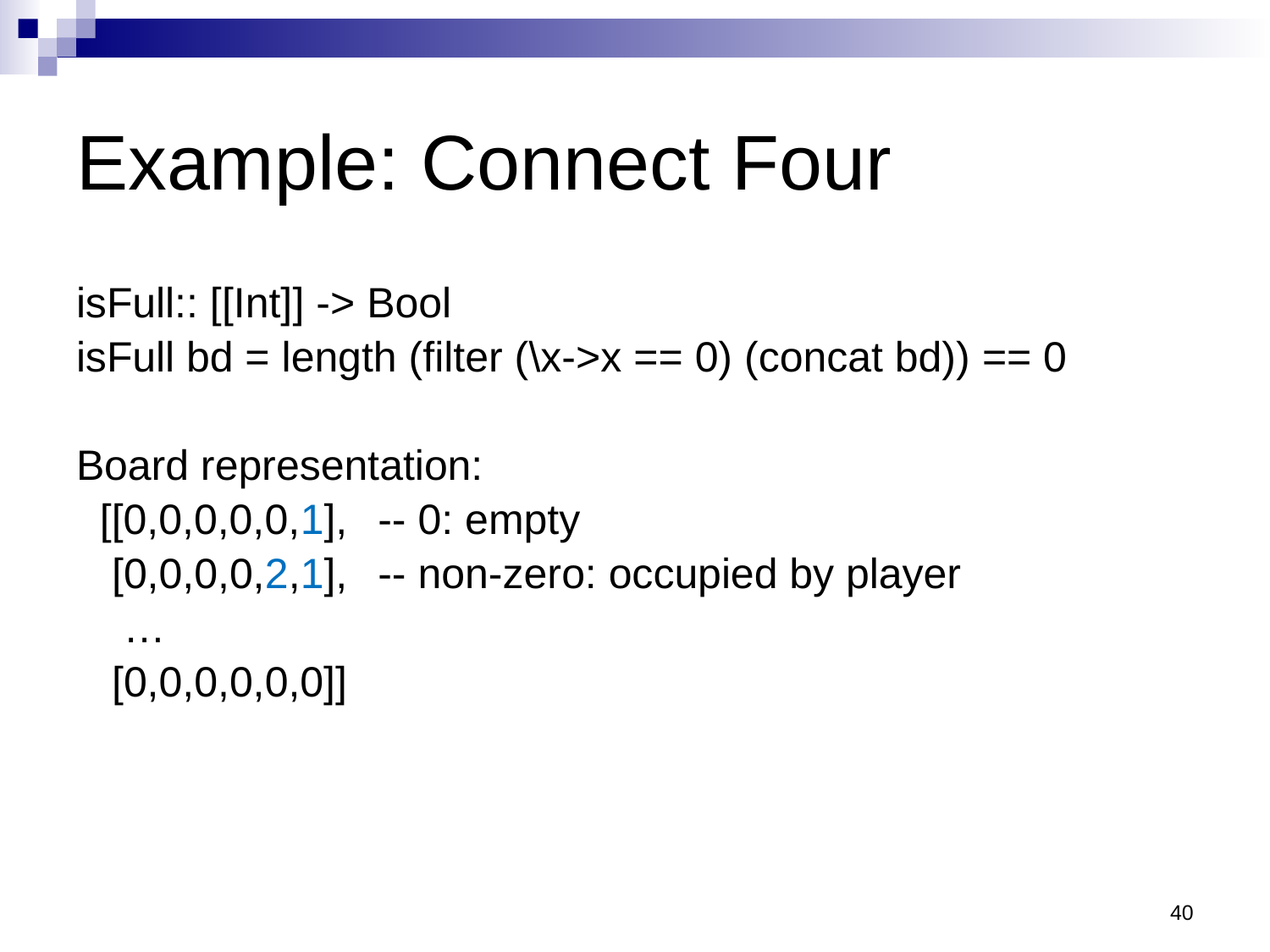

# Example: Connect Four
isFull:: [[Int]] -> Bool
isFull bd = length (filter (\x->x == 0) (concat bd)) == 0

Board representation:
  [[0,0,0,0,0,1],	-- 0: empty
   [0,0,0,0,2,1],	-- non-zero: occupied by player
    …
   [0,0,0,0,0,0]]
40